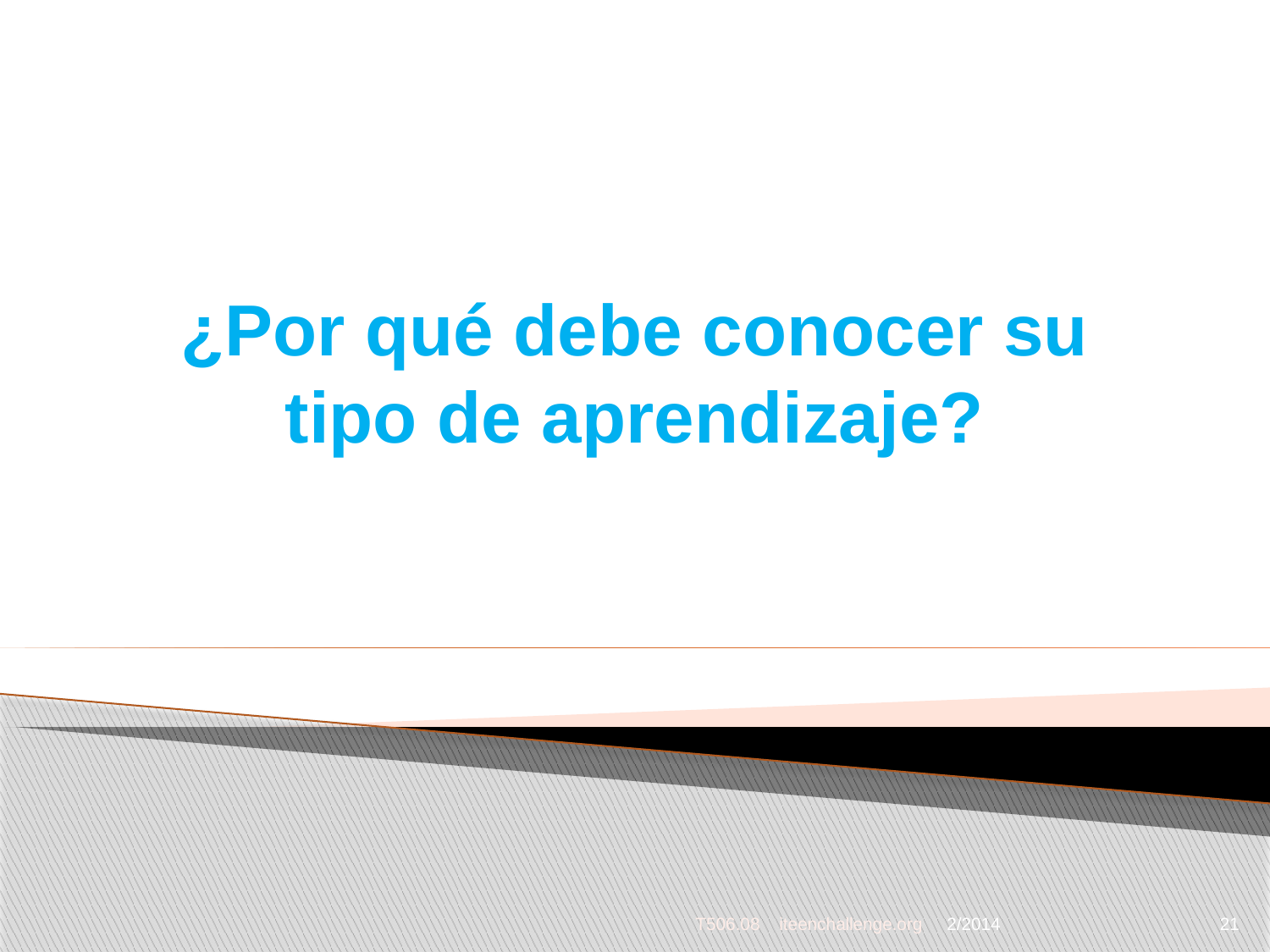

# ¿Por qué debe conocer su tipo de aprendizaje?
T506.08    iteenchallenge.org
2/2014
21